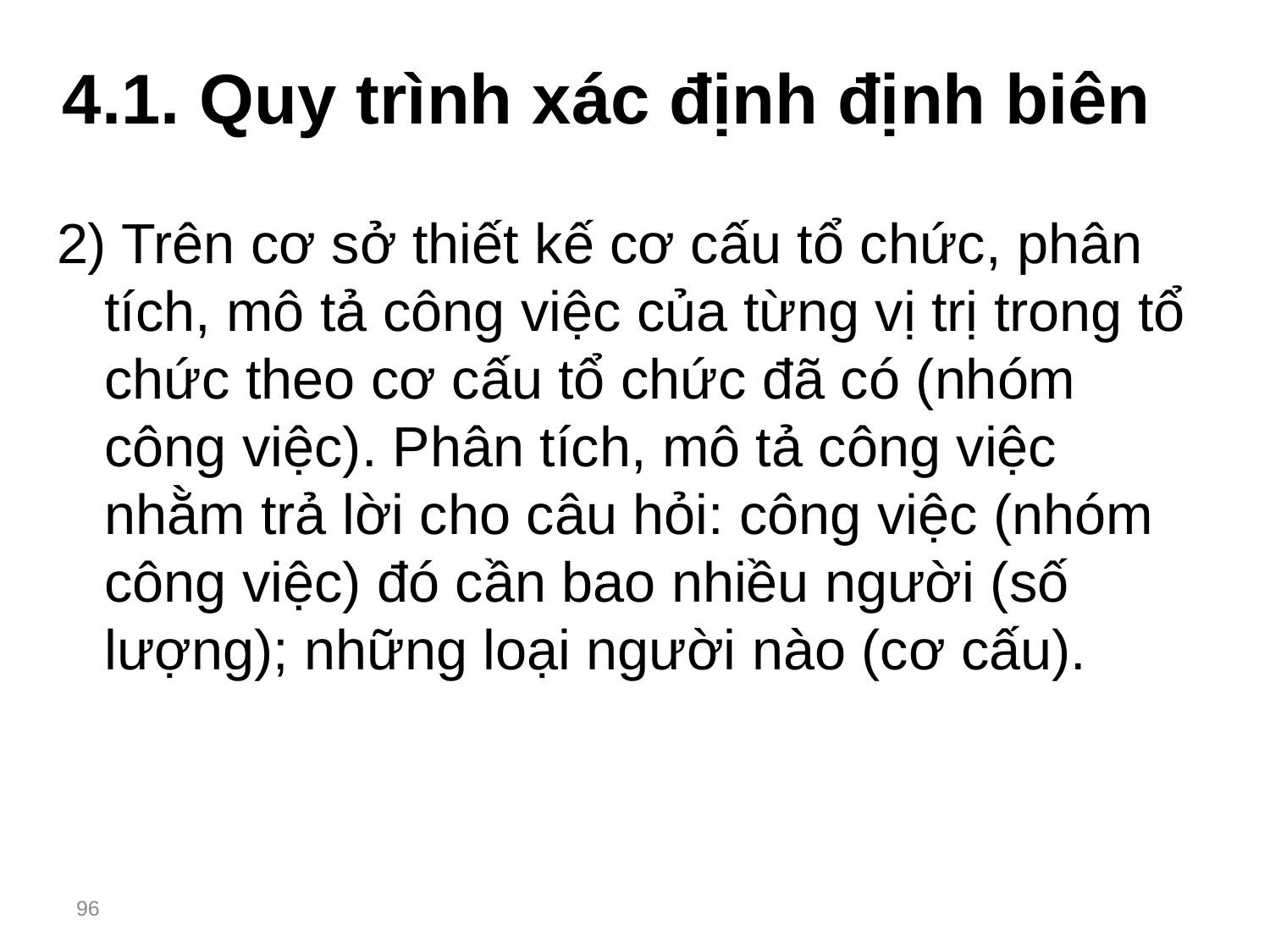

# 4.1. Quy trình xác định định biên
2) Trên cơ sở thiết kế cơ cấu tổ chức, phân tích, mô tả công việc của từng vị trị trong tổ chức theo cơ cấu tổ chức đã có (nhóm công việc). Phân tích, mô tả công việc nhằm trả lời cho câu hỏi: công việc (nhóm công việc) đó cần bao nhiều người (số lượng); những loại người nào (cơ cấu).
96